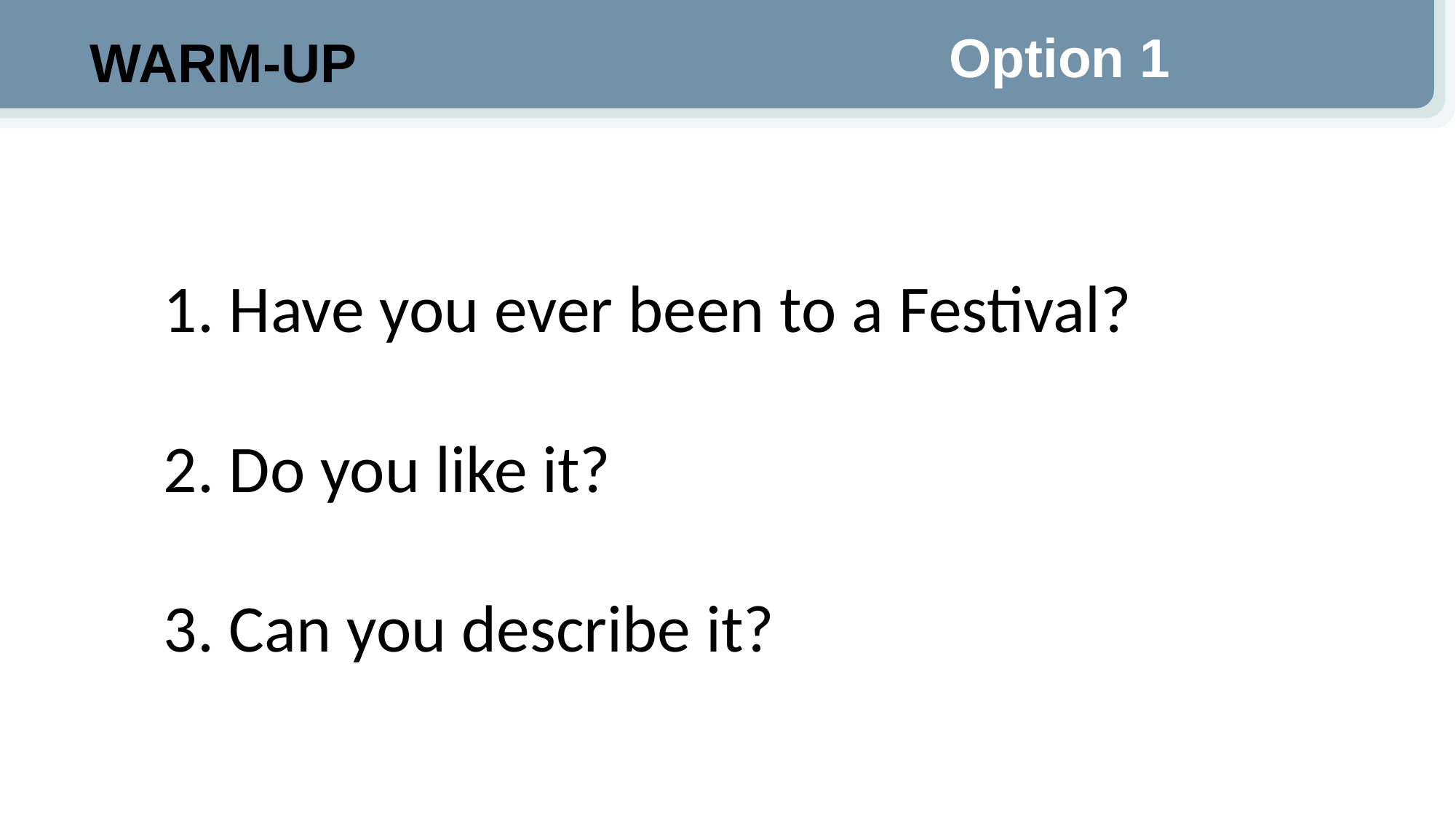

Option 1
WARM-UP
1. Have you ever been to a Festival?
2. Do you like it?
3. Can you describe it?